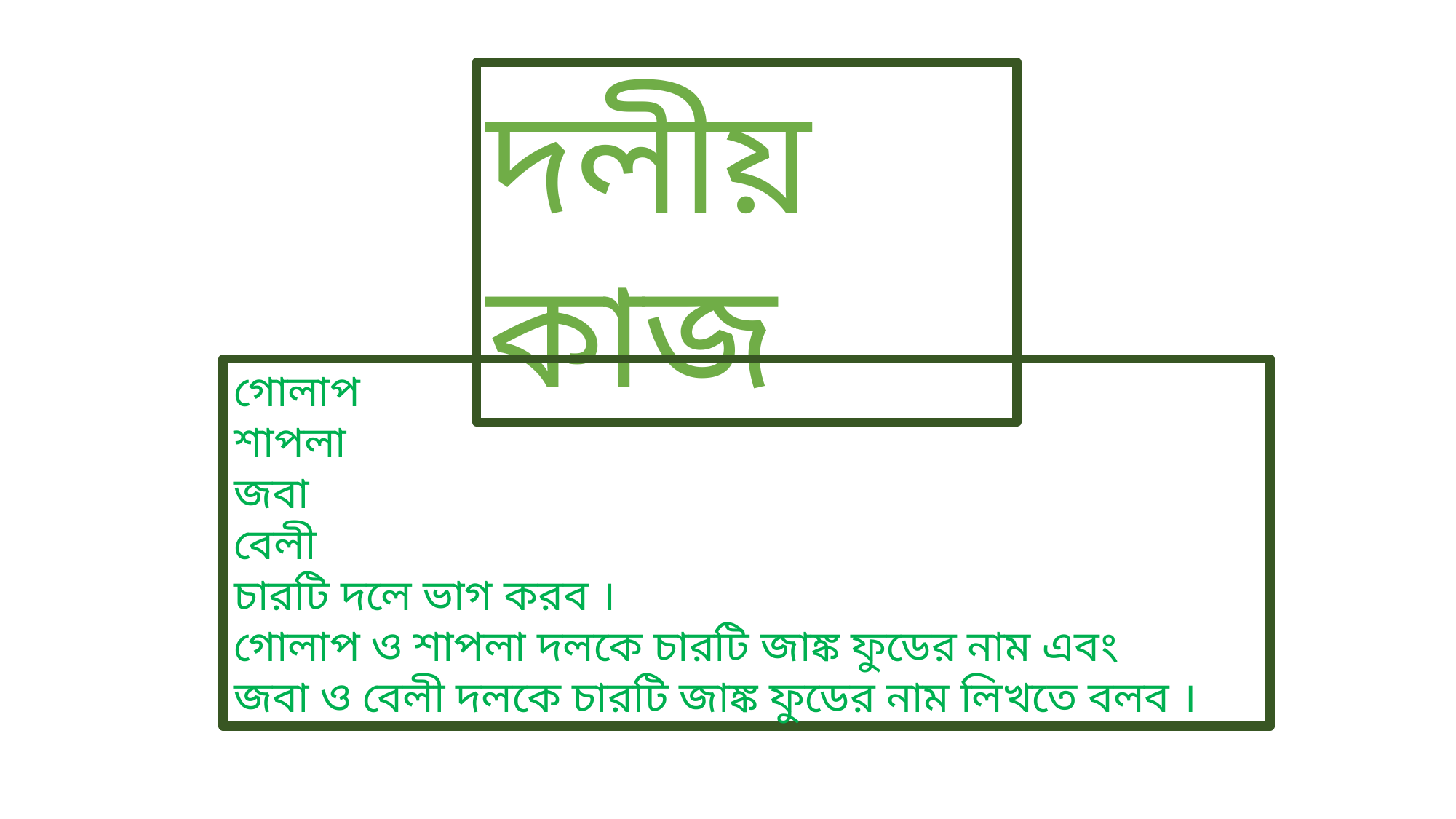

দলীয় কাজ
গোলাপ
শাপলা
জবা
বেলী
চারটি দলে ভাগ করব ।
গোলাপ ও শাপলা দলকে চারটি জাঙ্ক ফুডের নাম এবং
জবা ও বেলী দলকে চারটি জাঙ্ক ফুডের নাম লিখতে বলব ।